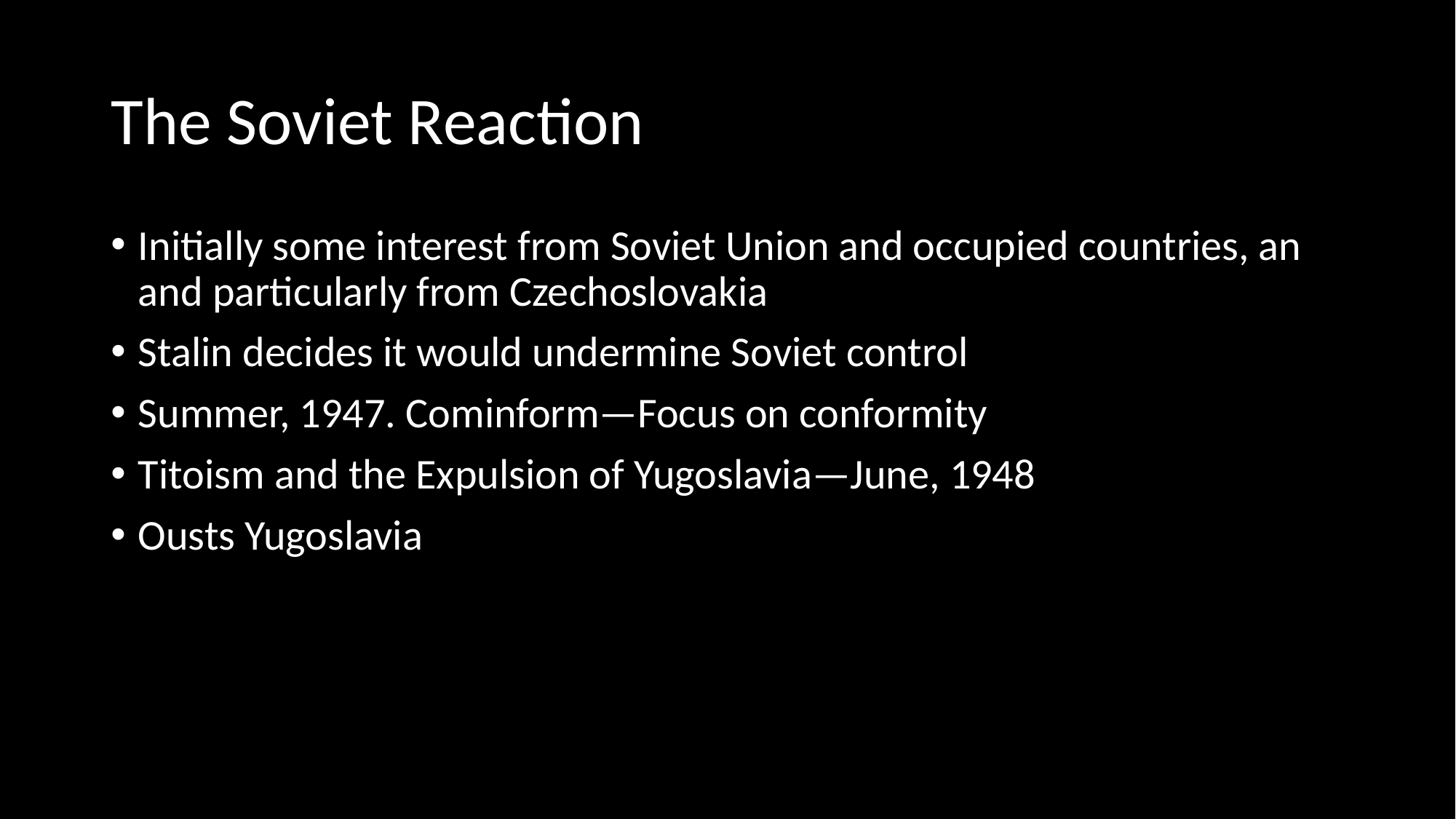

# The Soviet Reaction
Initially some interest from Soviet Union and occupied countries, an and particularly from Czechoslovakia
Stalin decides it would undermine Soviet control
Summer, 1947. Cominform—Focus on conformity
Titoism and the Expulsion of Yugoslavia—June, 1948
Ousts Yugoslavia